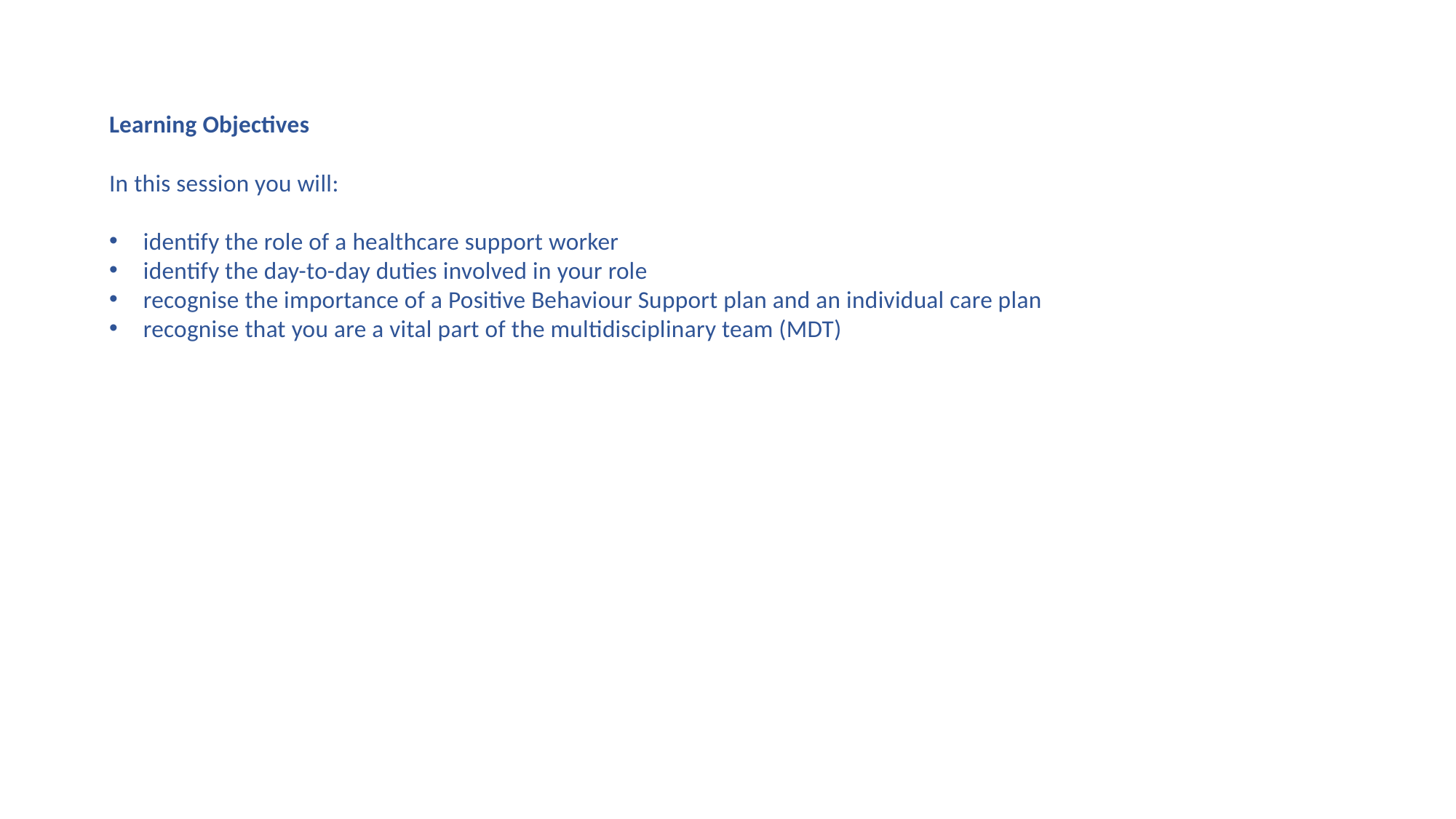

Learning Objectives

In this session you will:

identify the role of a healthcare support worker
identify the day-to-day duties involved in your role​
recognise the importance of a Positive Behaviour Support plan and an individual care plan ​
recognise that you are a vital part of the multidisciplinary team (MDT)